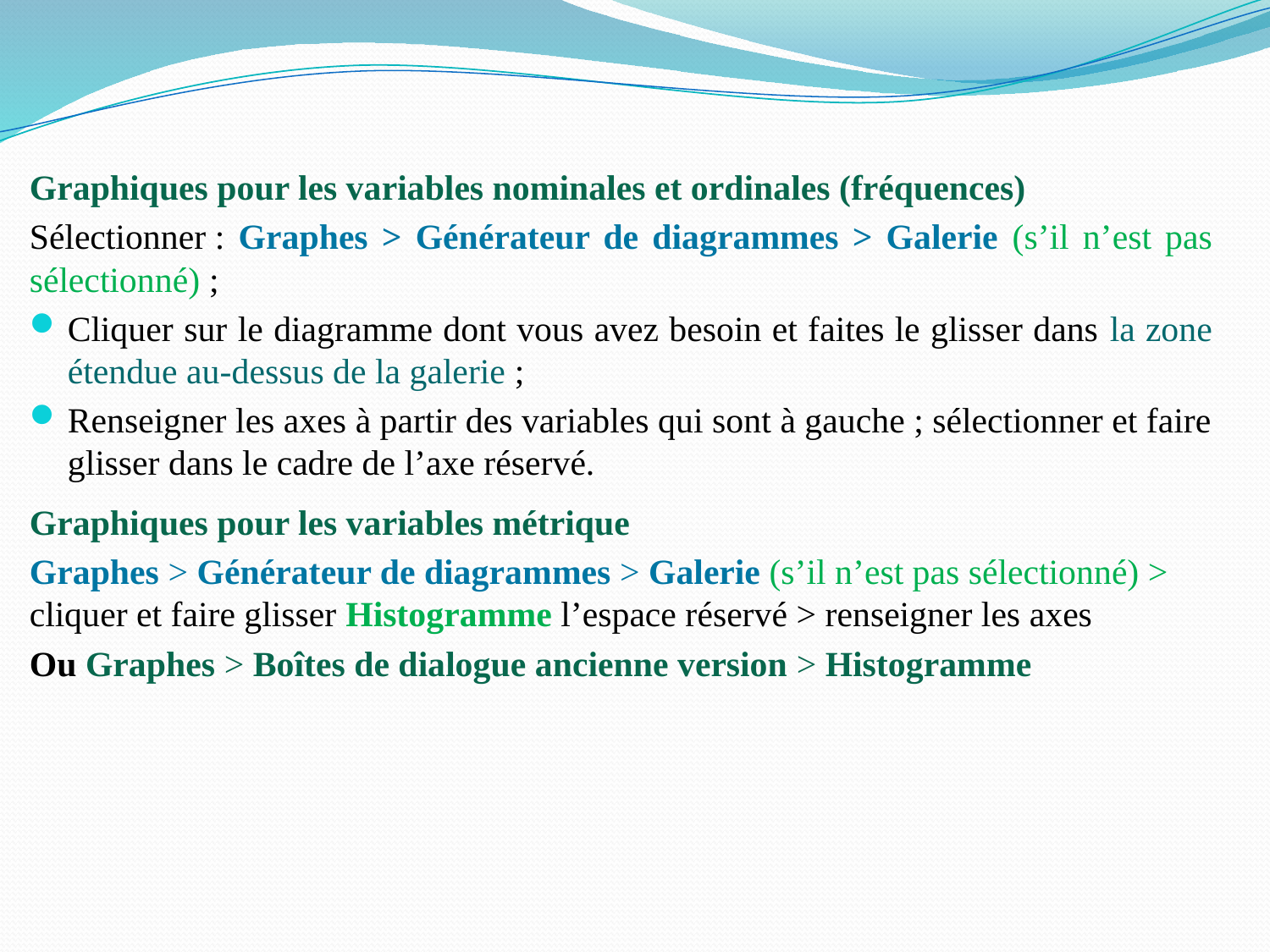

Graphiques pour les variables nominales et ordinales (fréquences)
Sélectionner : Graphes > Générateur de diagrammes > Galerie (s’il n’est pas sélectionné) ;
Cliquer sur le diagramme dont vous avez besoin et faites le glisser dans la zone étendue au-dessus de la galerie ;
Renseigner les axes à partir des variables qui sont à gauche ; sélectionner et faire glisser dans le cadre de l’axe réservé.
Graphiques pour les variables métrique
Graphes > Générateur de diagrammes > Galerie (s’il n’est pas sélectionné) > cliquer et faire glisser Histogramme l’espace réservé > renseigner les axes
Ou Graphes > Boîtes de dialogue ancienne version > Histogramme